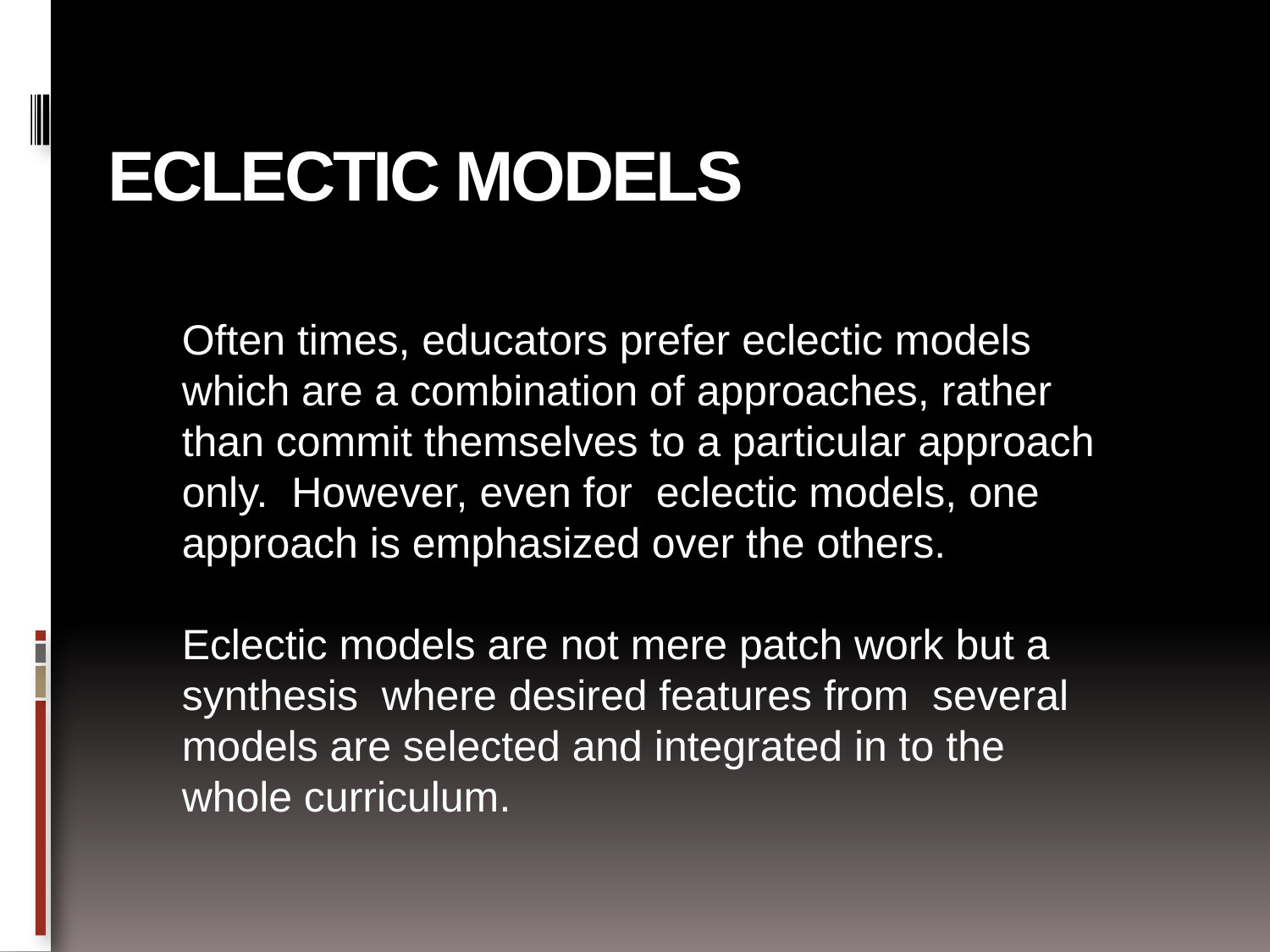

# Eclectic Models
Often times, educators prefer eclectic models which are a combination of approaches, rather than commit themselves to a particular approach only.  However, even for  eclectic models, one approach is emphasized over the others.

Eclectic models are not mere patch work but a synthesis  where desired features from  several models are selected and integrated in to the whole curriculum.